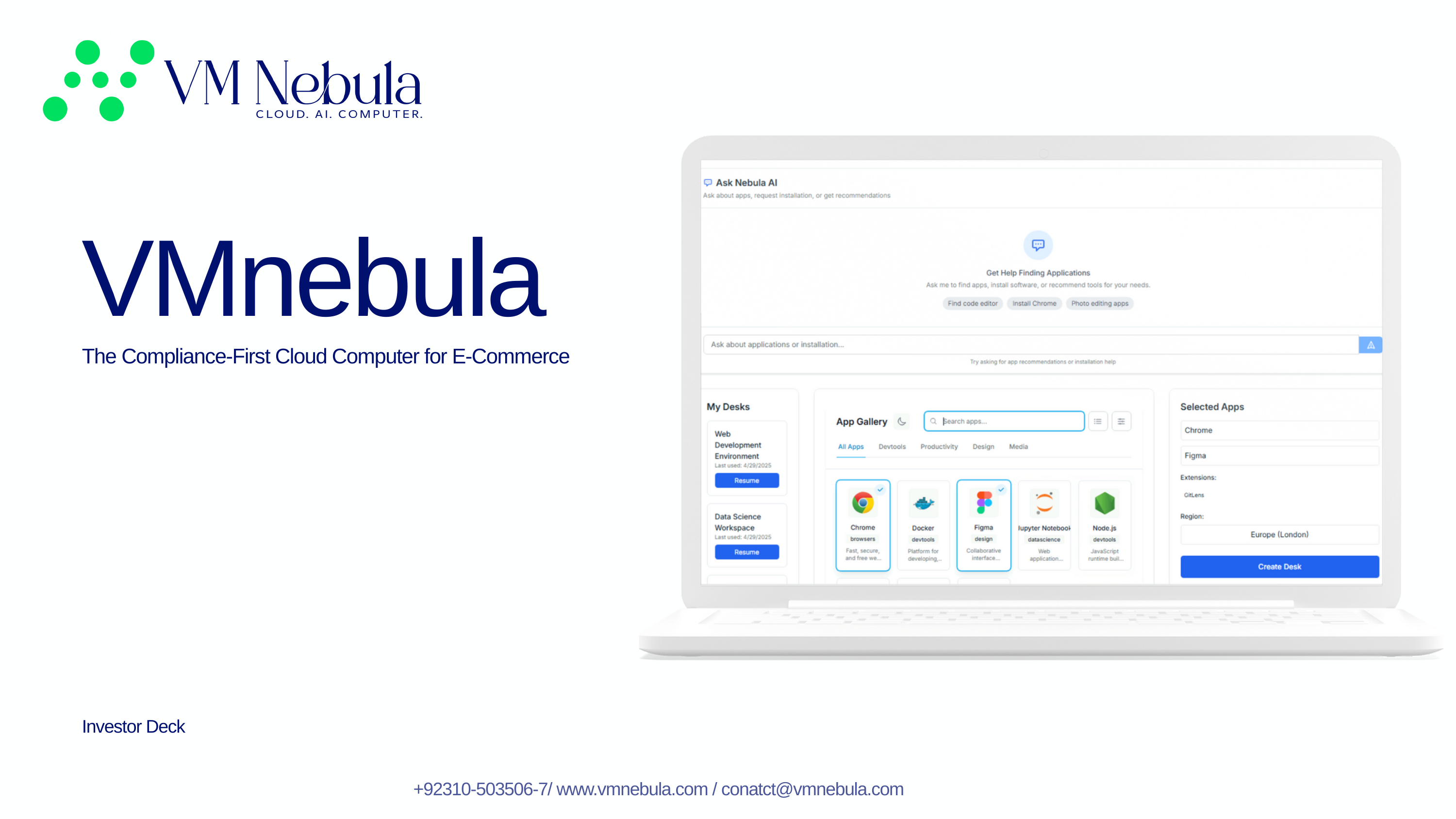

VMnebula
The Compliance-First Cloud Computer for E-Commerce
Investor Deck
+92310-503506-7/ www.vmnebula.com / conatct@vmnebula.com